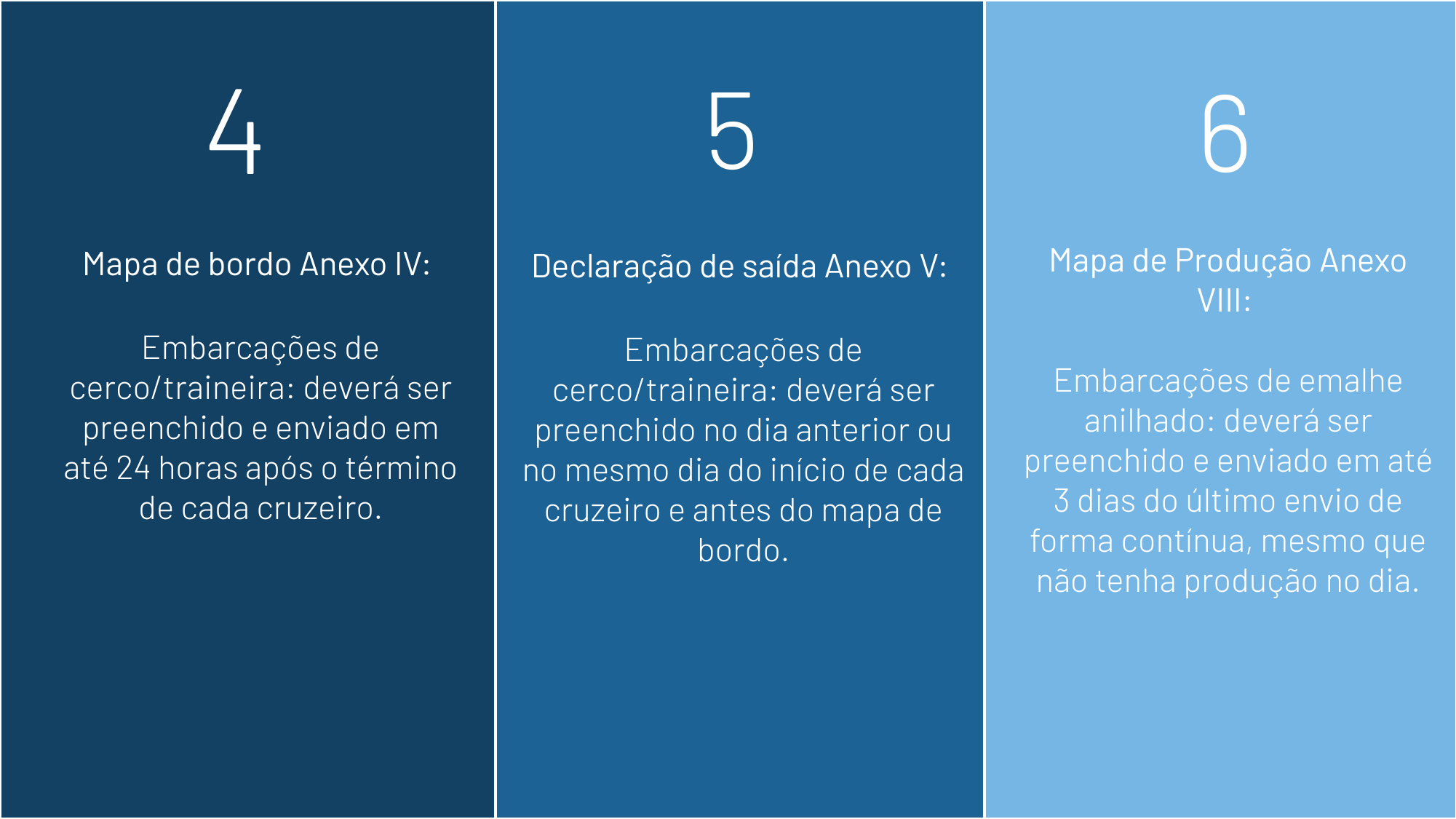

4
5

6

Declaração de saída Anexo V:

Embarcações de cerco/traineira: deverá ser preenchido no dia anterior ou no mesmo dia do início de cada cruzeiro e antes do mapa de bordo.
Mapa de Produção Anexo VIII:

Embarcações de emalhe anilhado: deverá ser preenchido e enviado em até 3 dias do último envio de forma contínua, mesmo que não tenha produção no dia.
Mapa de bordo Anexo IV:

Embarcações de cerco/traineira: deverá ser preenchido e enviado em até 24 horas após o término de cada cruzeiro.